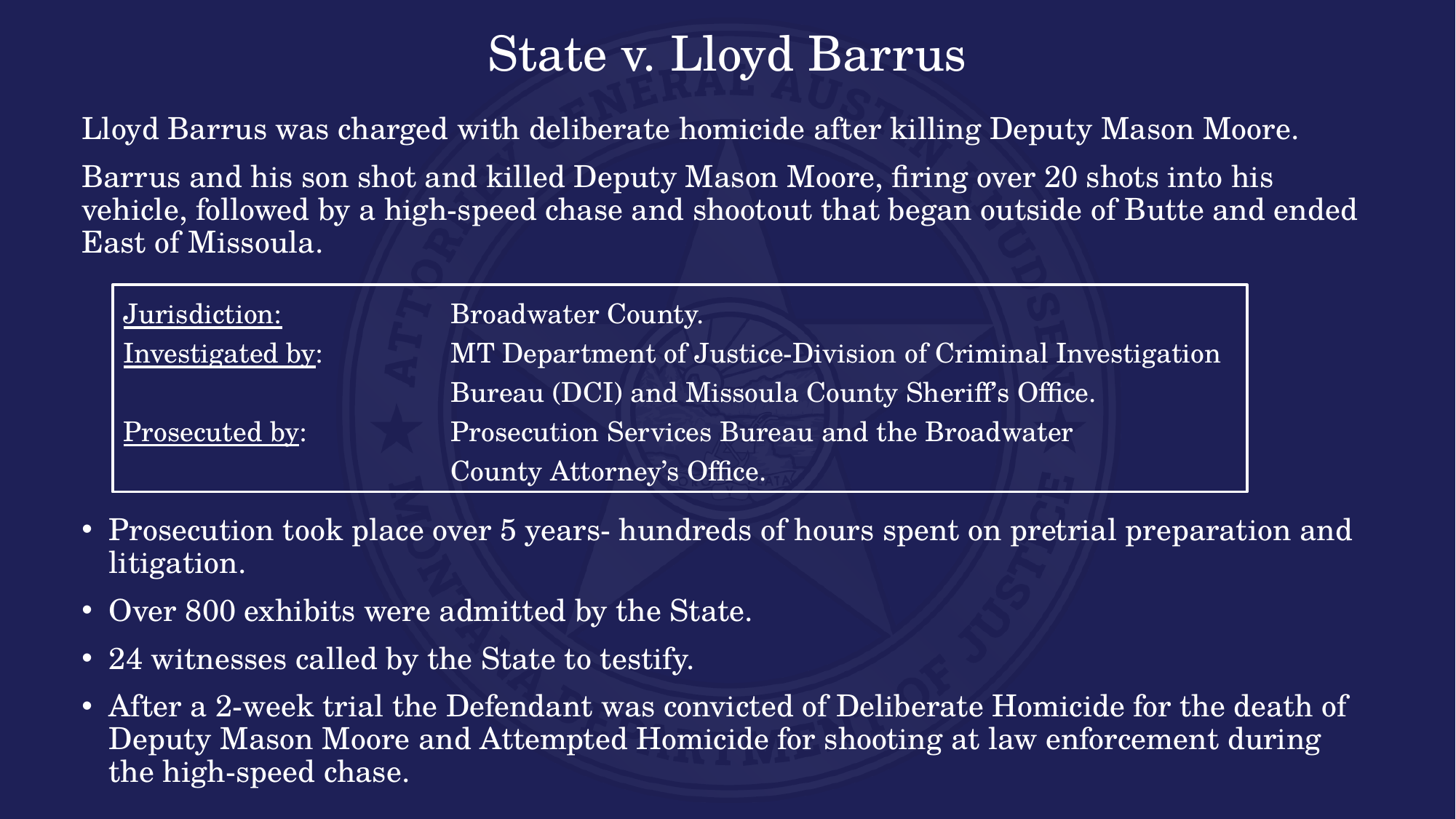

# State v. Lloyd Barrus
Lloyd Barrus was charged with deliberate homicide after killing Deputy Mason Moore.
Barrus and his son shot and killed Deputy Mason Moore, firing over 20 shots into his vehicle, followed by a high-speed chase and shootout that began outside of Butte and ended East of Missoula.

Prosecution took place over 5 years- hundreds of hours spent on pretrial preparation and litigation.
Over 800 exhibits were admitted by the State.
24 witnesses called by the State to testify.
After a 2-week trial the Defendant was convicted of Deliberate Homicide for the death of Deputy Mason Moore and Attempted Homicide for shooting at law enforcement during the high-speed chase.
Jurisdiction:         	Broadwater County.
Investigated by:    	MT Department of Justice-Division of Criminal Investigation 			Bureau (DCI) and Missoula County Sheriff’s Office.
Prosecuted by:      	Prosecution Services Bureau and the Broadwater 					County Attorney’s Office.